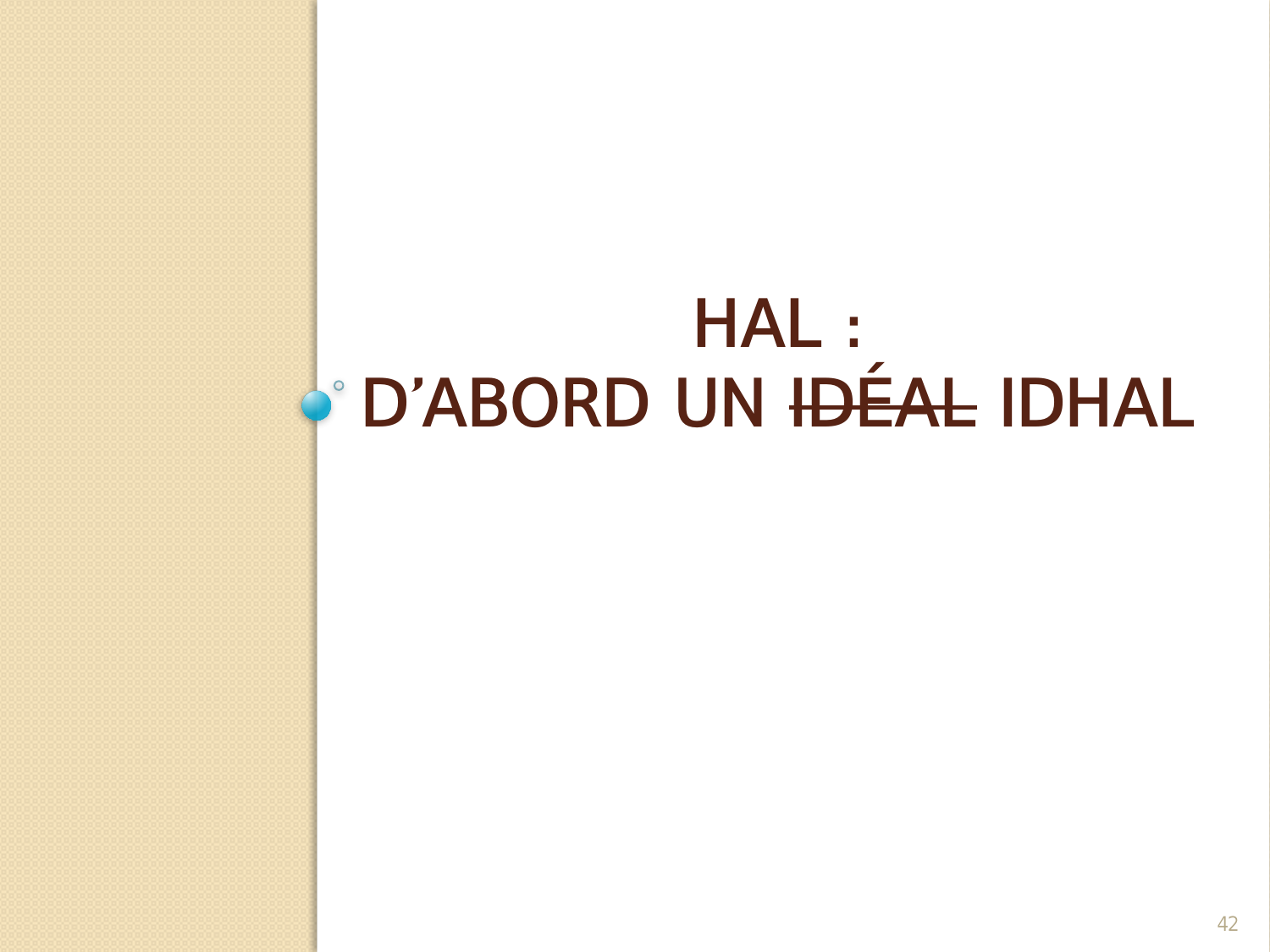

# HAL : D’ABORD UN Idéal IDHAL
42